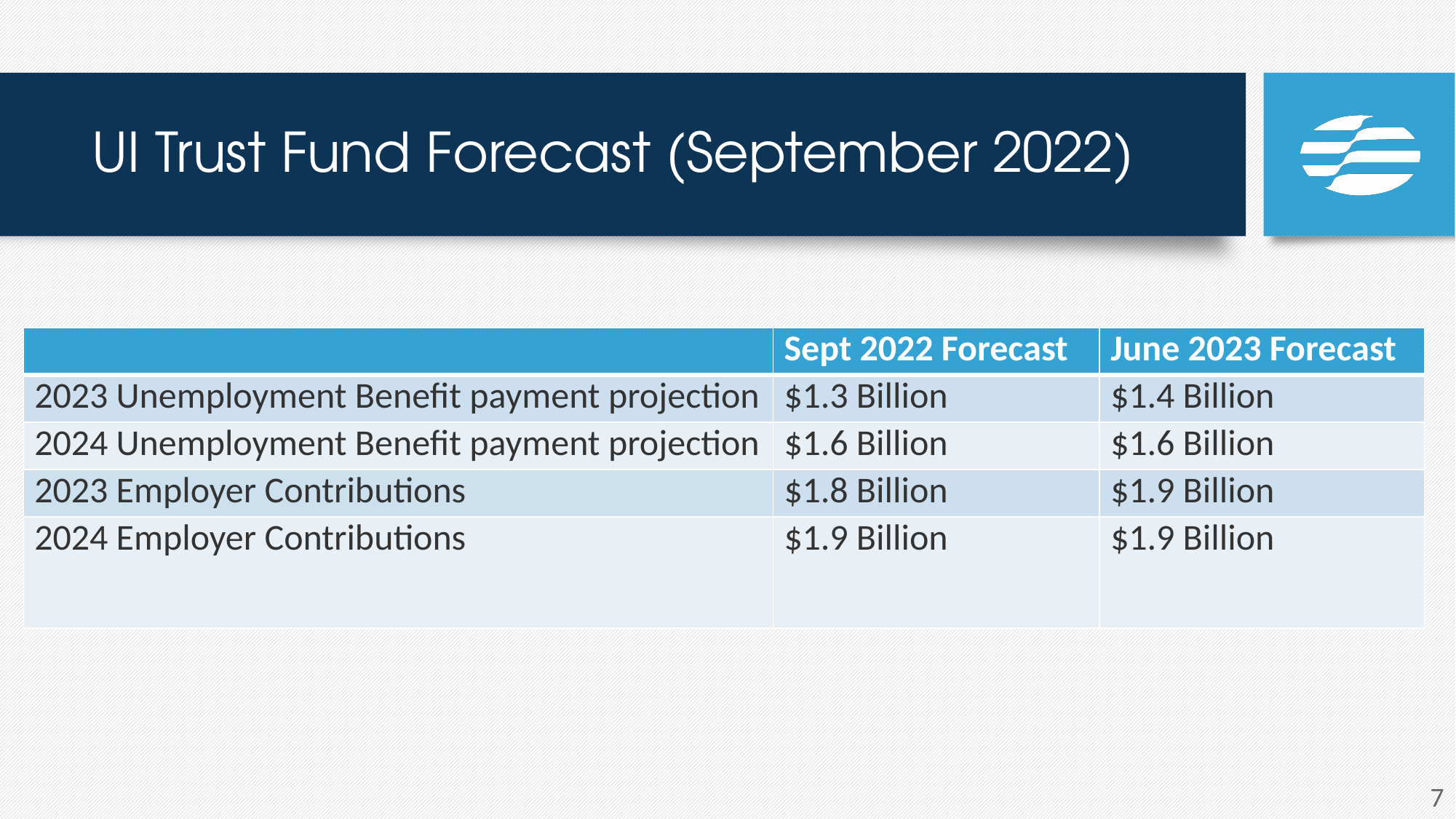

# UI Trust Fund Forecast (September 2022)
|  | Sept 2022 Forecast | June 2023 Forecast |
| --- | --- | --- |
| 2023 Unemployment Benefit payment projection | $1.3 Billion | $1.4 Billion |
| 2024 Unemployment Benefit payment projection | $1.6 Billion | $1.6 Billion |
| 2023 Employer Contributions | $1.8 Billion | $1.9 Billion |
| 2024 Employer Contributions | $1.9 Billion | $1.9 Billion |
7